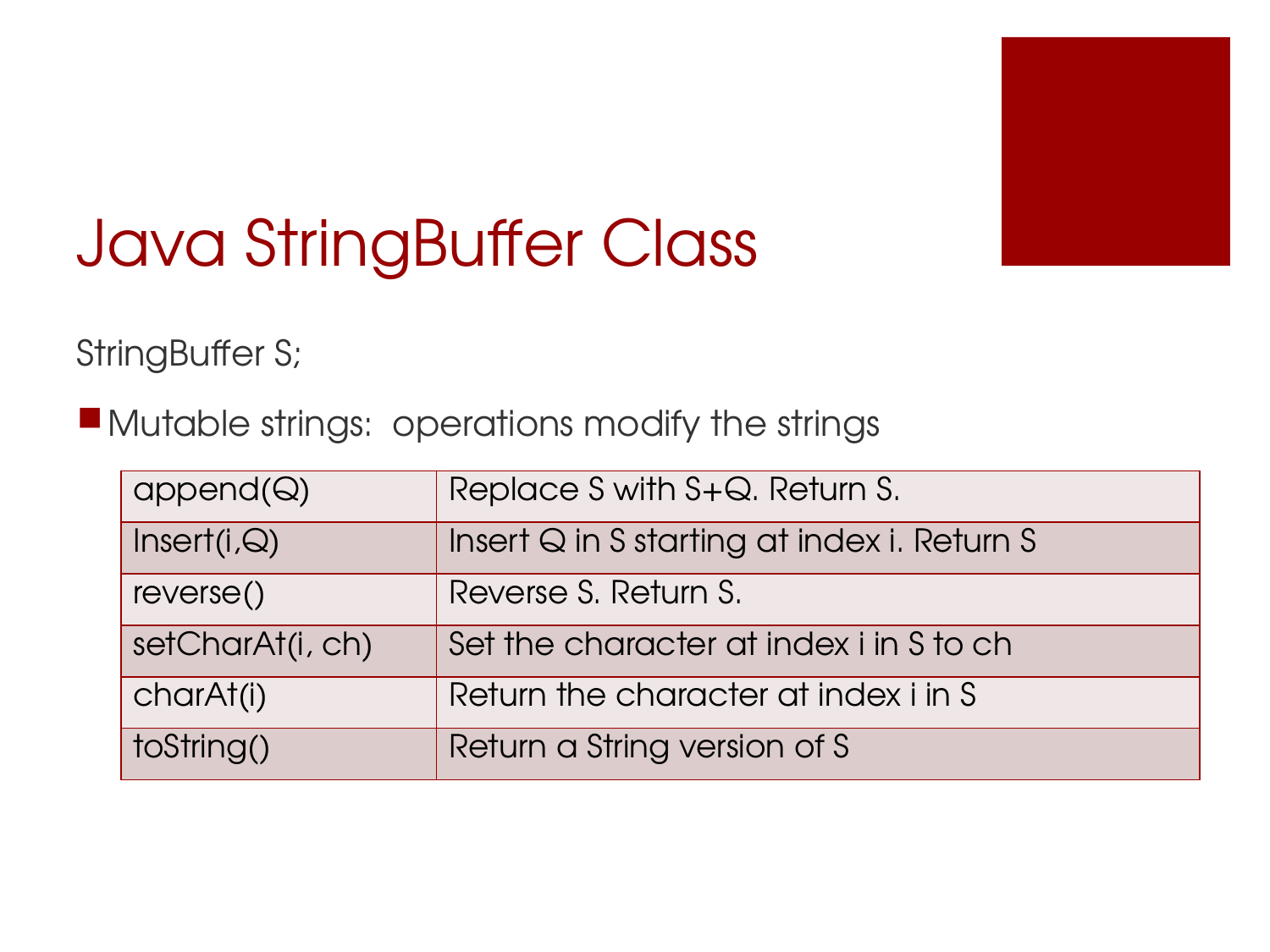

# Java StringBuffer Class
StringBuffer S;
Mutable strings:  operations modify the strings
| append(Q) | Replace S with S+Q. Return S. |
| --- | --- |
| Insert(i,Q) | Insert Q in S starting at index i. Return S |
| reverse() | Reverse S. Return S. |
| setCharAt(i, ch) | Set the character at index i in S to ch |
| charAt(i) | Return the character at index i in S |
| toString() | Return a String version of S |